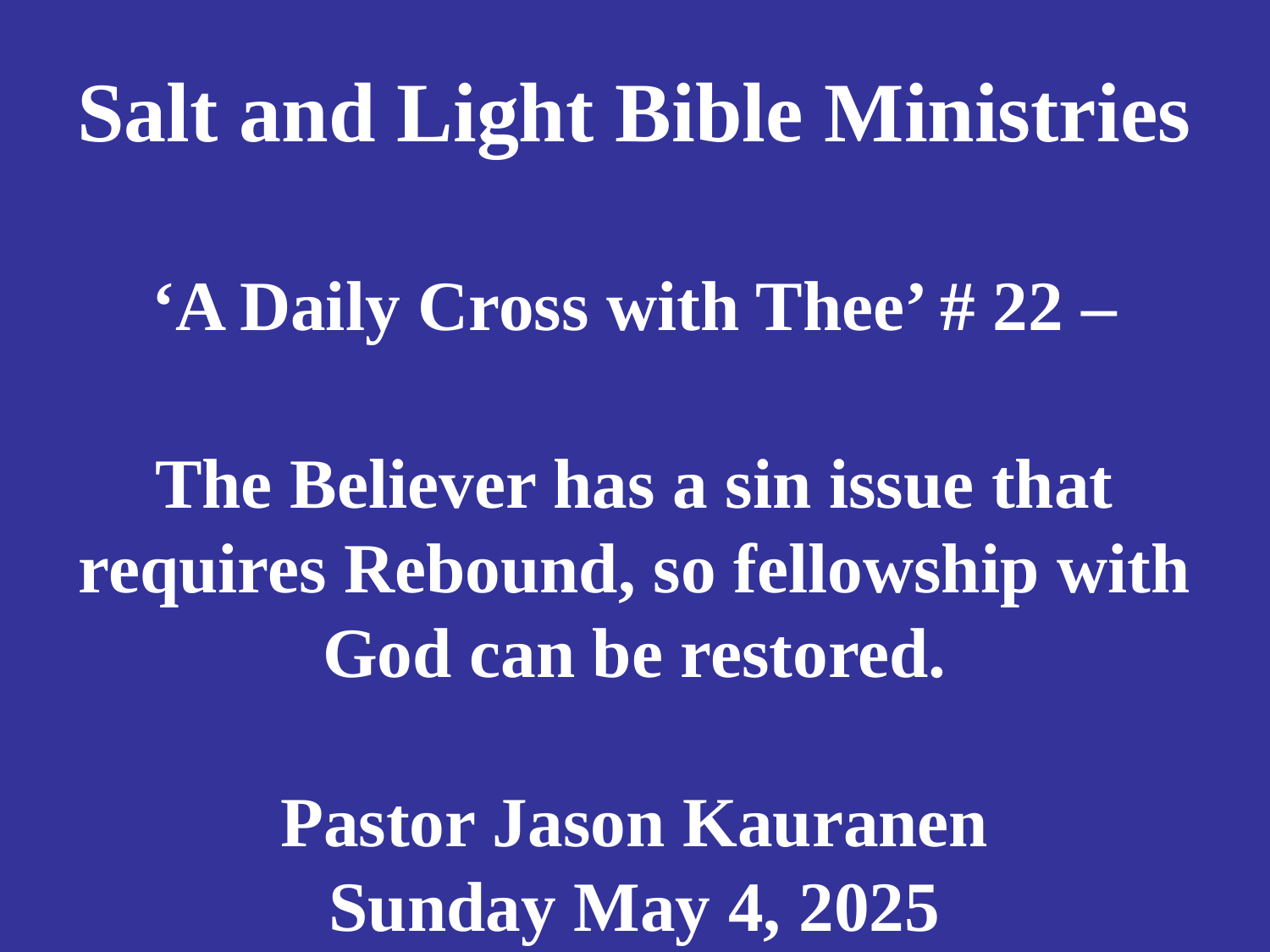

# Salt and Light Bible Ministries ‘A Daily Cross with Thee’ # 22 – The Believer has a sin issue that requires Rebound, so fellowship with God can be restored. Pastor Jason Kauranen Sunday May 4, 2025